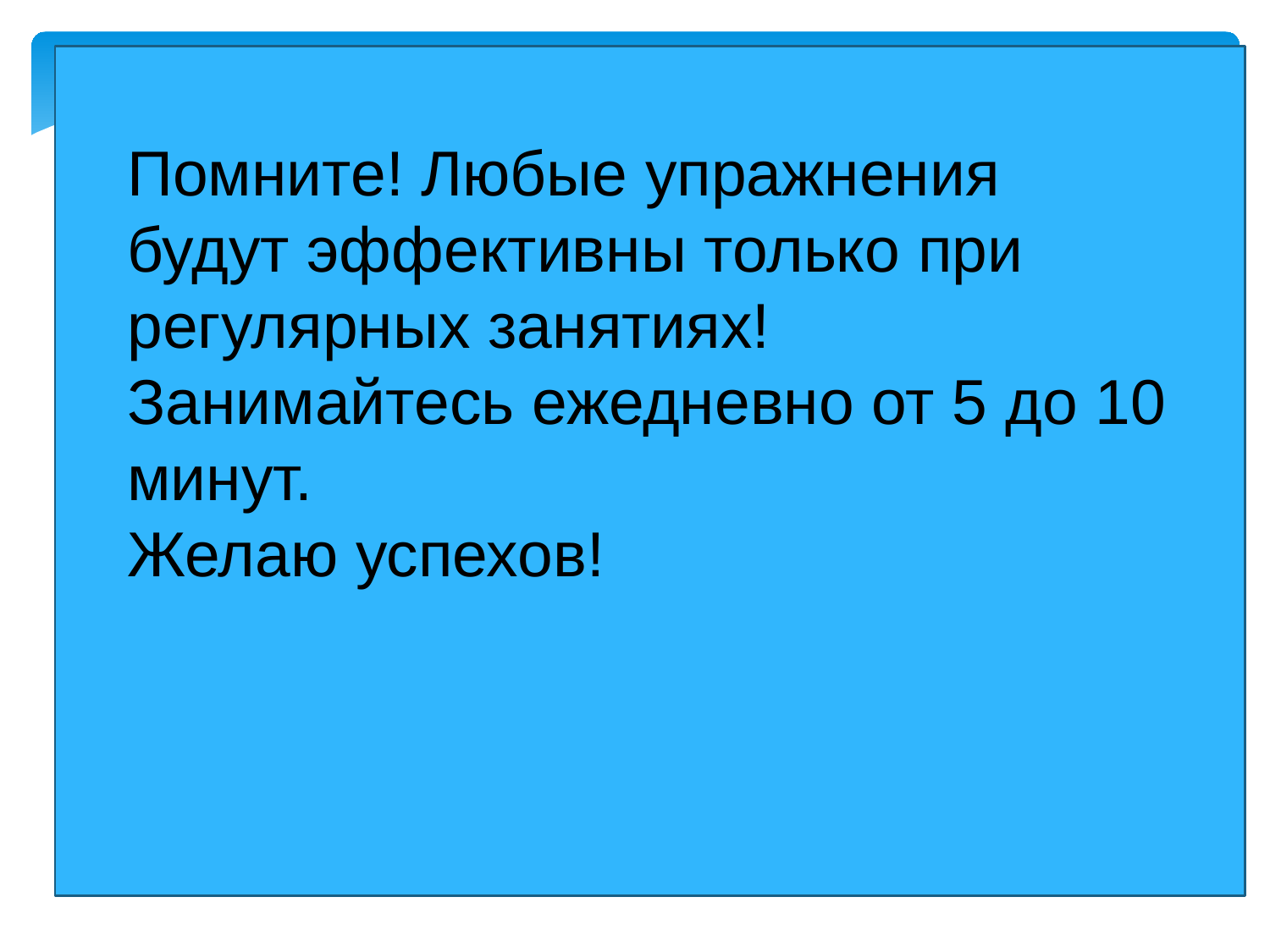

Помните! Любые упражнения будут эффективны только при регулярных занятиях! Занимайтесь ежедневно от 5 до 10 минут.
Желаю успехов!